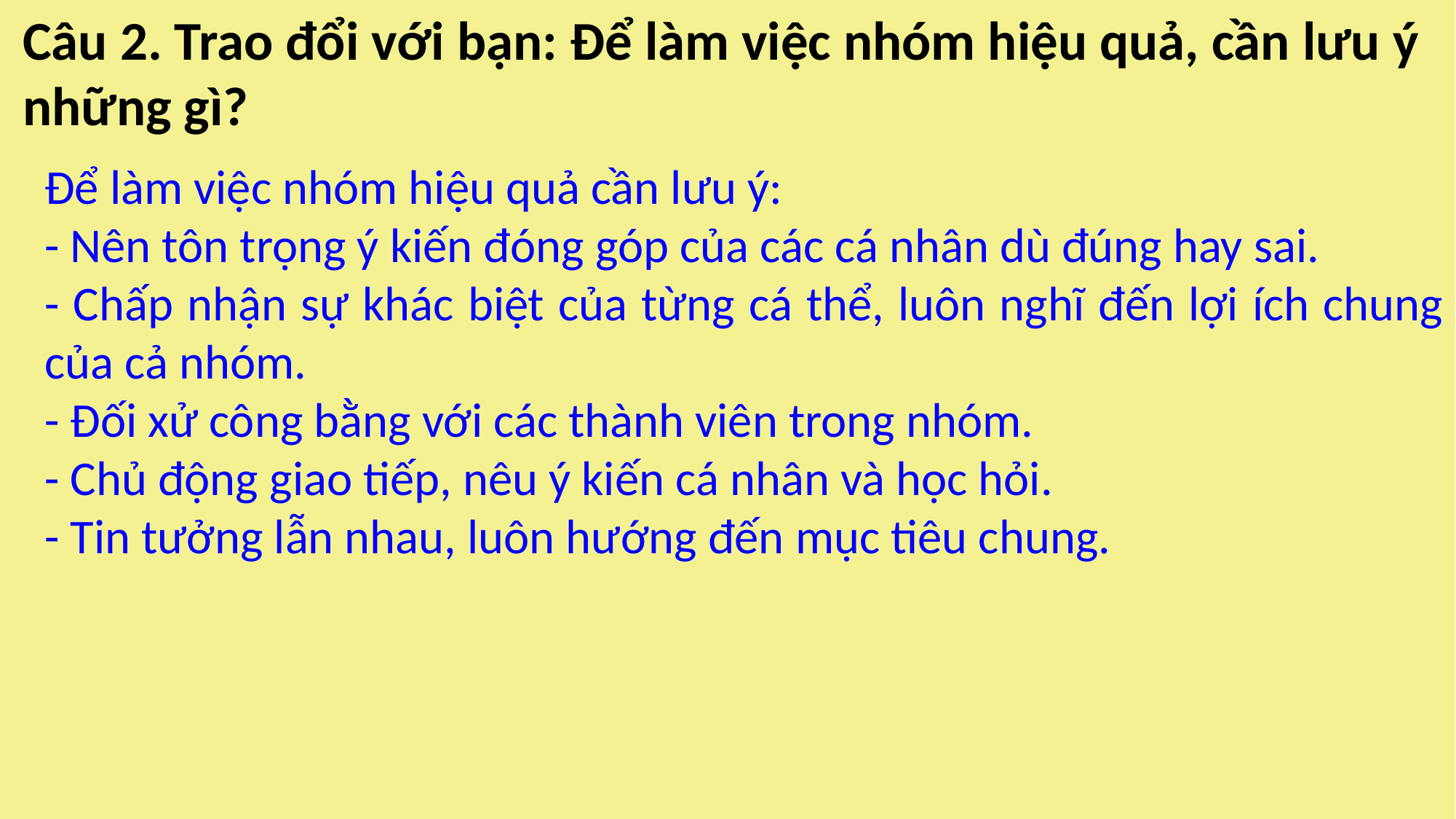

Câu 2. Trao đổi với bạn: Để làm việc nhóm hiệu quả, cần lưu ý những gì?
Để làm việc nhóm hiệu quả cần lưu ý:
- Nên tôn trọng ý kiến đóng góp của các cá nhân dù đúng hay sai.
- Chấp nhận sự khác biệt của từng cá thể, luôn nghĩ đến lợi ích chung của cả nhóm.
- Đối xử công bằng với các thành viên trong nhóm.
- Chủ động giao tiếp, nêu ý kiến cá nhân và học hỏi.
- Tin tưởng lẫn nhau, luôn hướng đến mục tiêu chung.